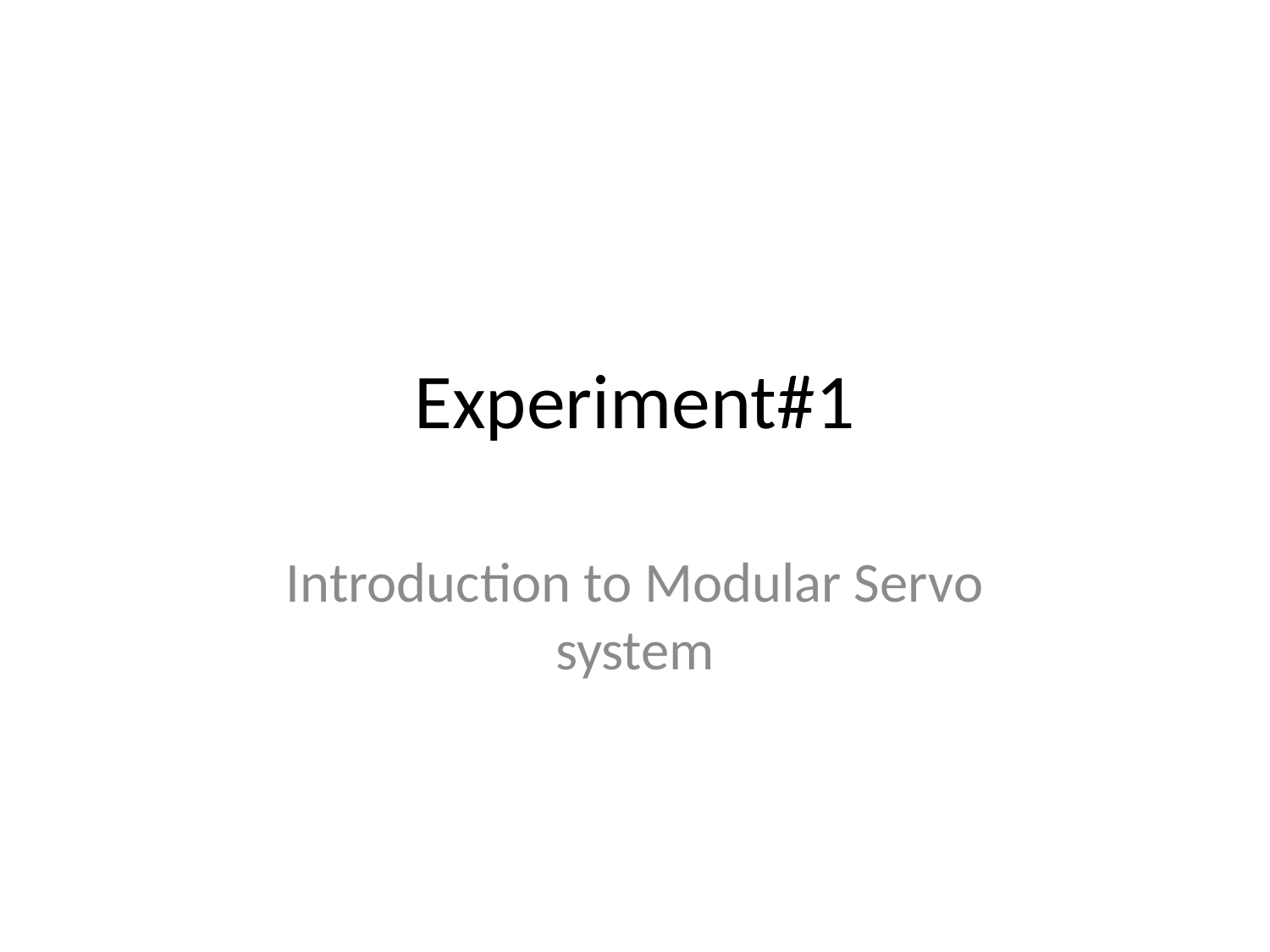

# Experiment#1
Introduction to Modular Servo system